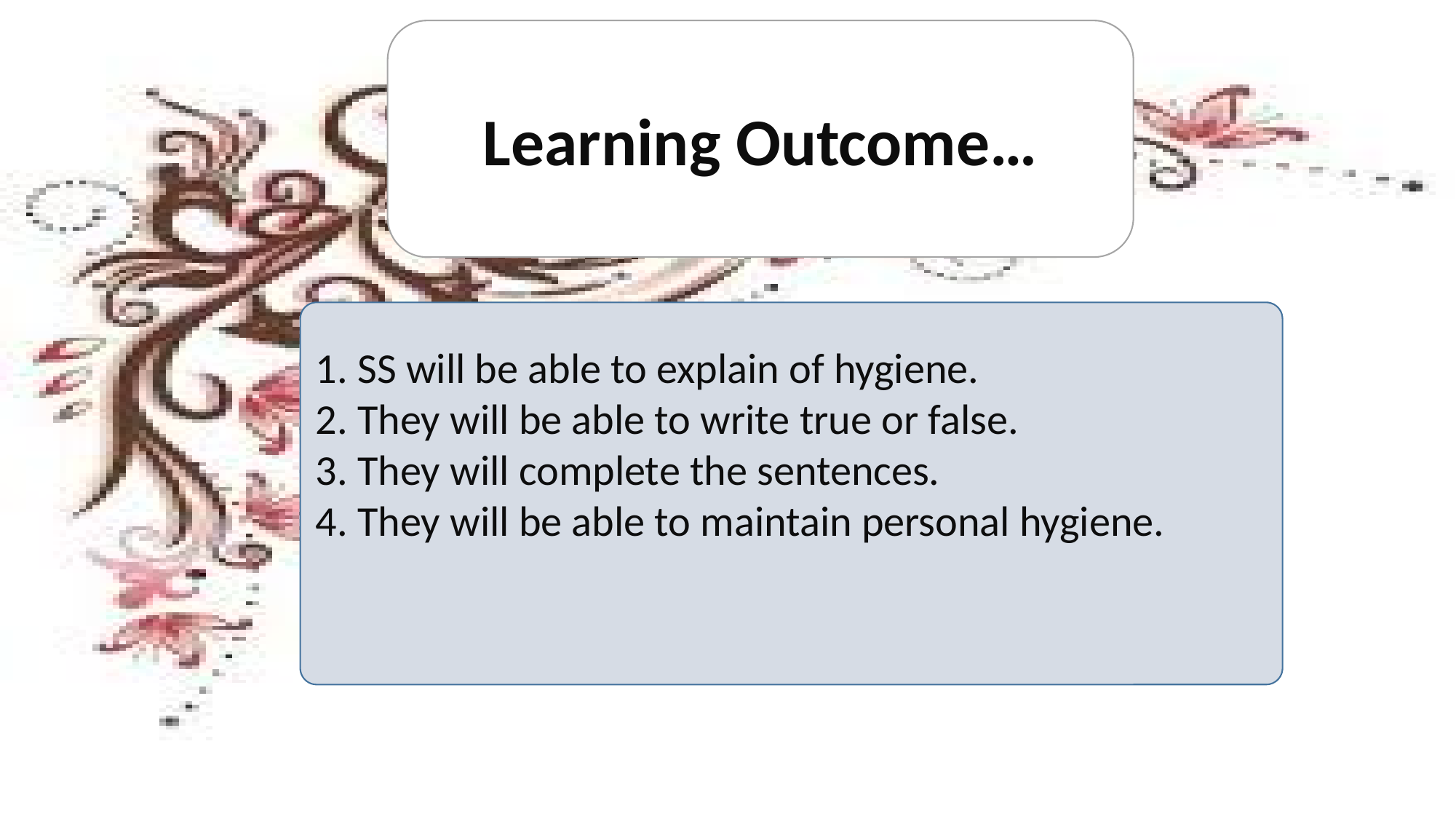

Learning Outcome…
1. SS will be able to explain of hygiene.
2. They will be able to write true or false.
3. They will complete the sentences.
4. They will be able to maintain personal hygiene.